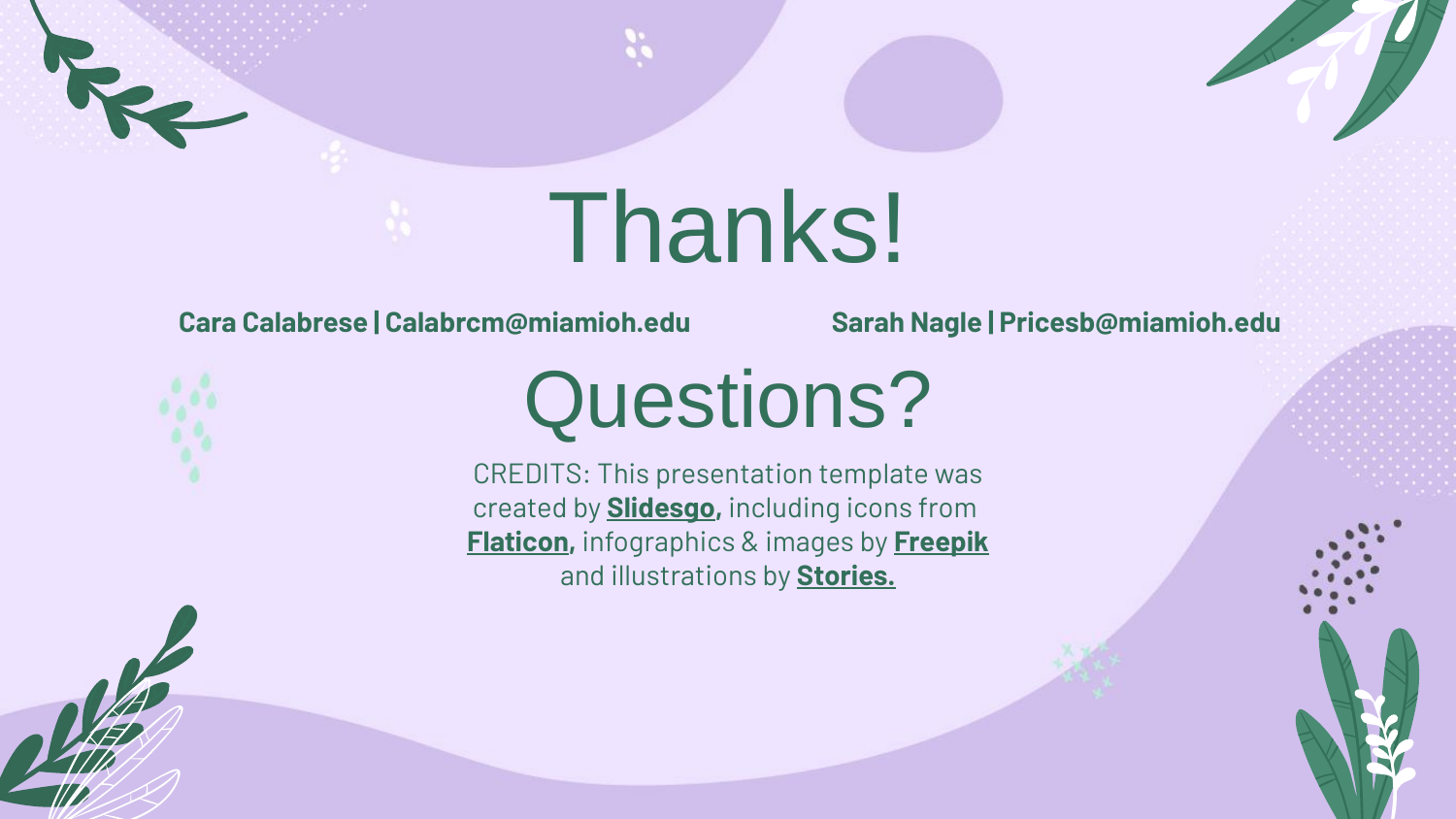

# Thanks!
Cara Calabrese | Calabrcm@miamioh.edu
Sarah Nagle | Pricesb@miamioh.edu
Questions?